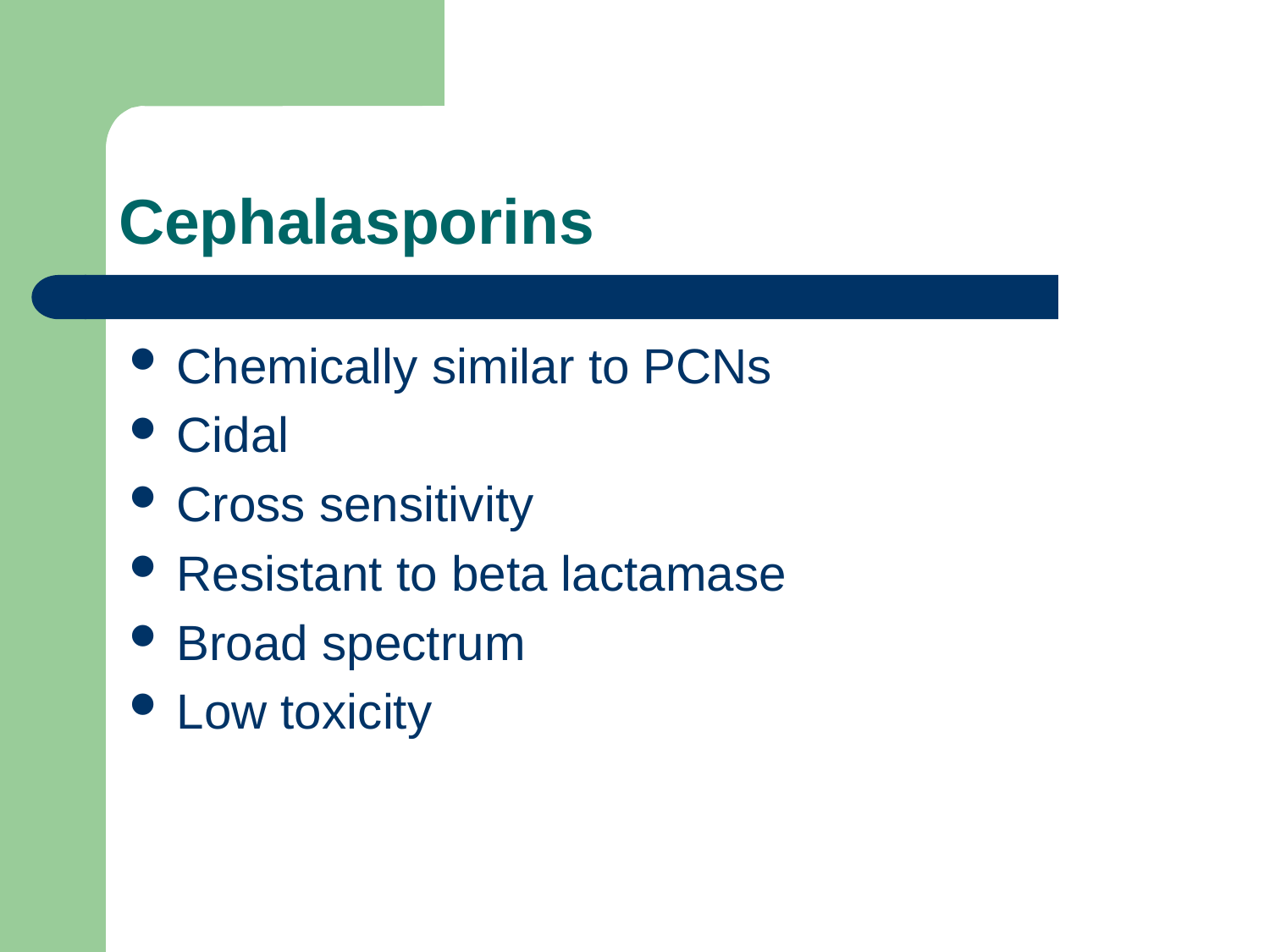

# Cephalasporins
Chemically similar to PCNs
Cidal
Cross sensitivity
Resistant to beta lactamase
Broad spectrum
Low toxicity